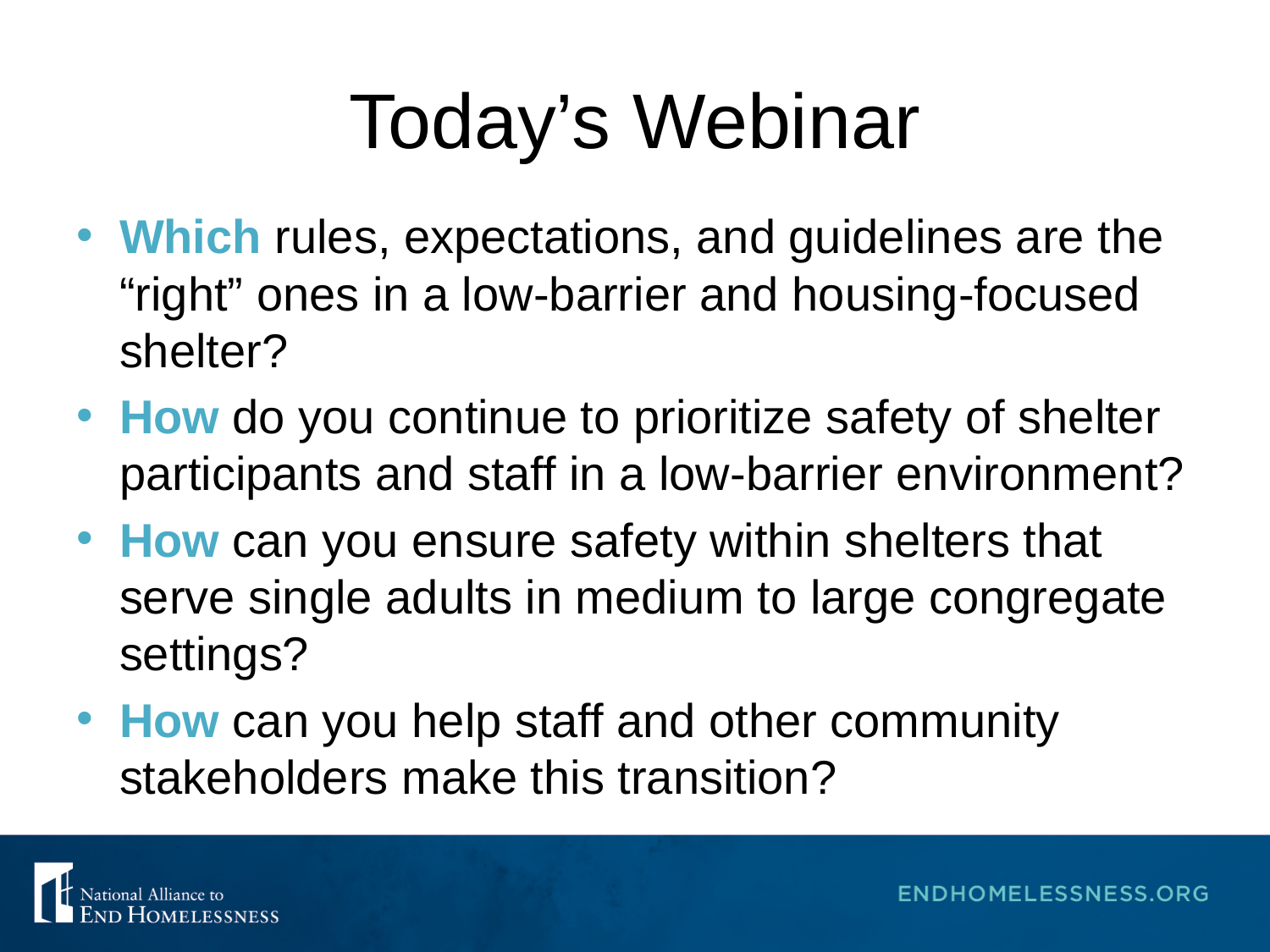

# Today’s Webinar
Which rules, expectations, and guidelines are the “right” ones in a low-barrier and housing-focused shelter?
How do you continue to prioritize safety of shelter participants and staff in a low-barrier environment?
How can you ensure safety within shelters that serve single adults in medium to large congregate settings?
How can you help staff and other community stakeholders make this transition?